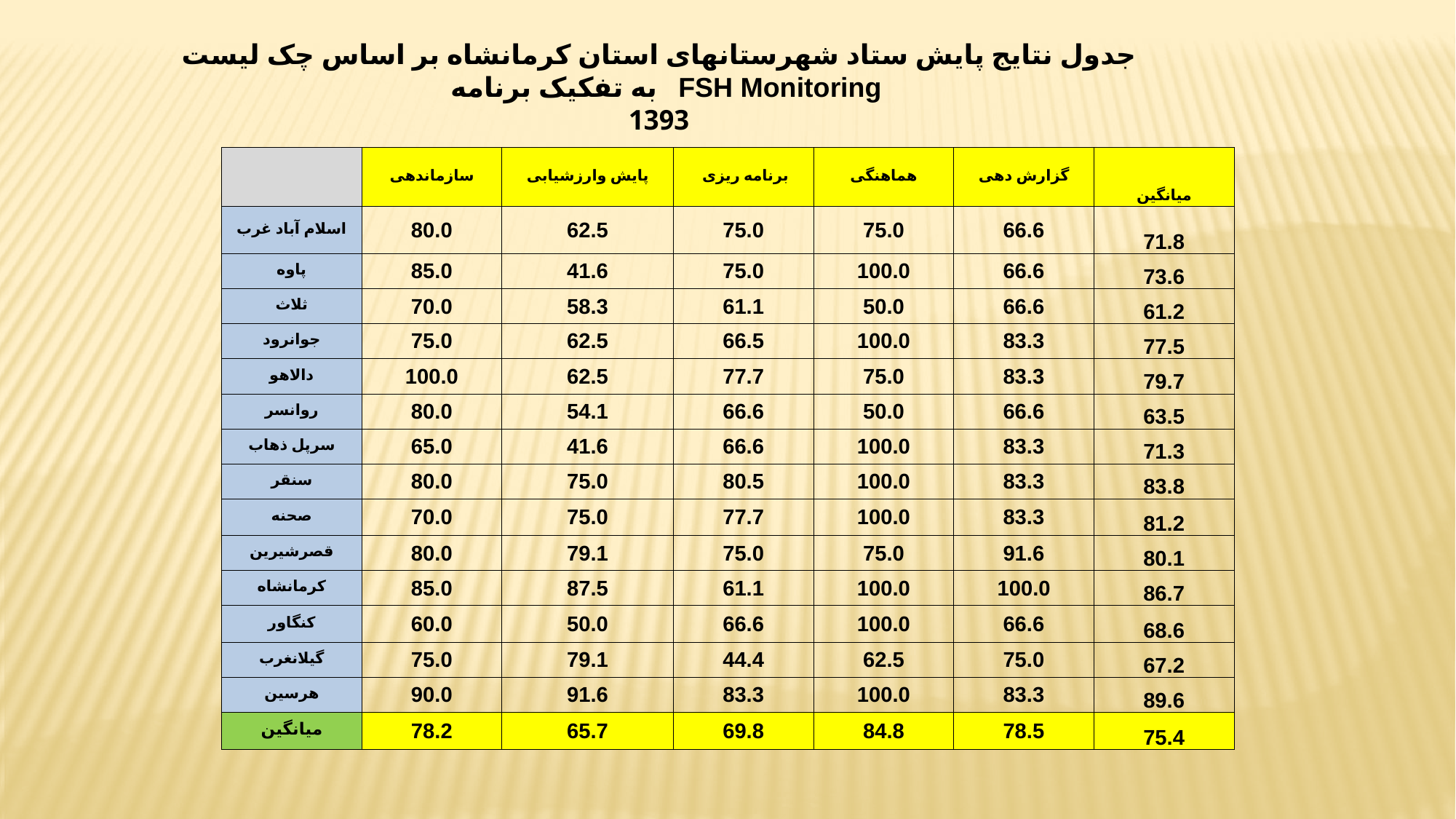

جدول نتایج پایش ستاد شهرستانهای استان کرمانشاه بر اساس چک لیست
  FSH Monitoring   به تفکیک برنامه
1393
|  | سازماندهی | پایش وارزشیابی | برنامه ریزی | هماهنگی | گزارش دهی | میانگین |
| --- | --- | --- | --- | --- | --- | --- |
| اسلام آباد غرب | 80.0 | 62.5 | 75.0 | 75.0 | 66.6 | 71.8 |
| پاوه | 85.0 | 41.6 | 75.0 | 100.0 | 66.6 | 73.6 |
| ثلاث | 70.0 | 58.3 | 61.1 | 50.0 | 66.6 | 61.2 |
| جوانرود | 75.0 | 62.5 | 66.5 | 100.0 | 83.3 | 77.5 |
| دالاهو | 100.0 | 62.5 | 77.7 | 75.0 | 83.3 | 79.7 |
| روانسر | 80.0 | 54.1 | 66.6 | 50.0 | 66.6 | 63.5 |
| سرپل ذهاب | 65.0 | 41.6 | 66.6 | 100.0 | 83.3 | 71.3 |
| سنقر | 80.0 | 75.0 | 80.5 | 100.0 | 83.3 | 83.8 |
| صحنه | 70.0 | 75.0 | 77.7 | 100.0 | 83.3 | 81.2 |
| قصرشیرین | 80.0 | 79.1 | 75.0 | 75.0 | 91.6 | 80.1 |
| کرمانشاه | 85.0 | 87.5 | 61.1 | 100.0 | 100.0 | 86.7 |
| کنگاور | 60.0 | 50.0 | 66.6 | 100.0 | 66.6 | 68.6 |
| گیلانغرب | 75.0 | 79.1 | 44.4 | 62.5 | 75.0 | 67.2 |
| هرسین | 90.0 | 91.6 | 83.3 | 100.0 | 83.3 | 89.6 |
| میانگین | 78.2 | 65.7 | 69.8 | 84.8 | 78.5 | 75.4 |